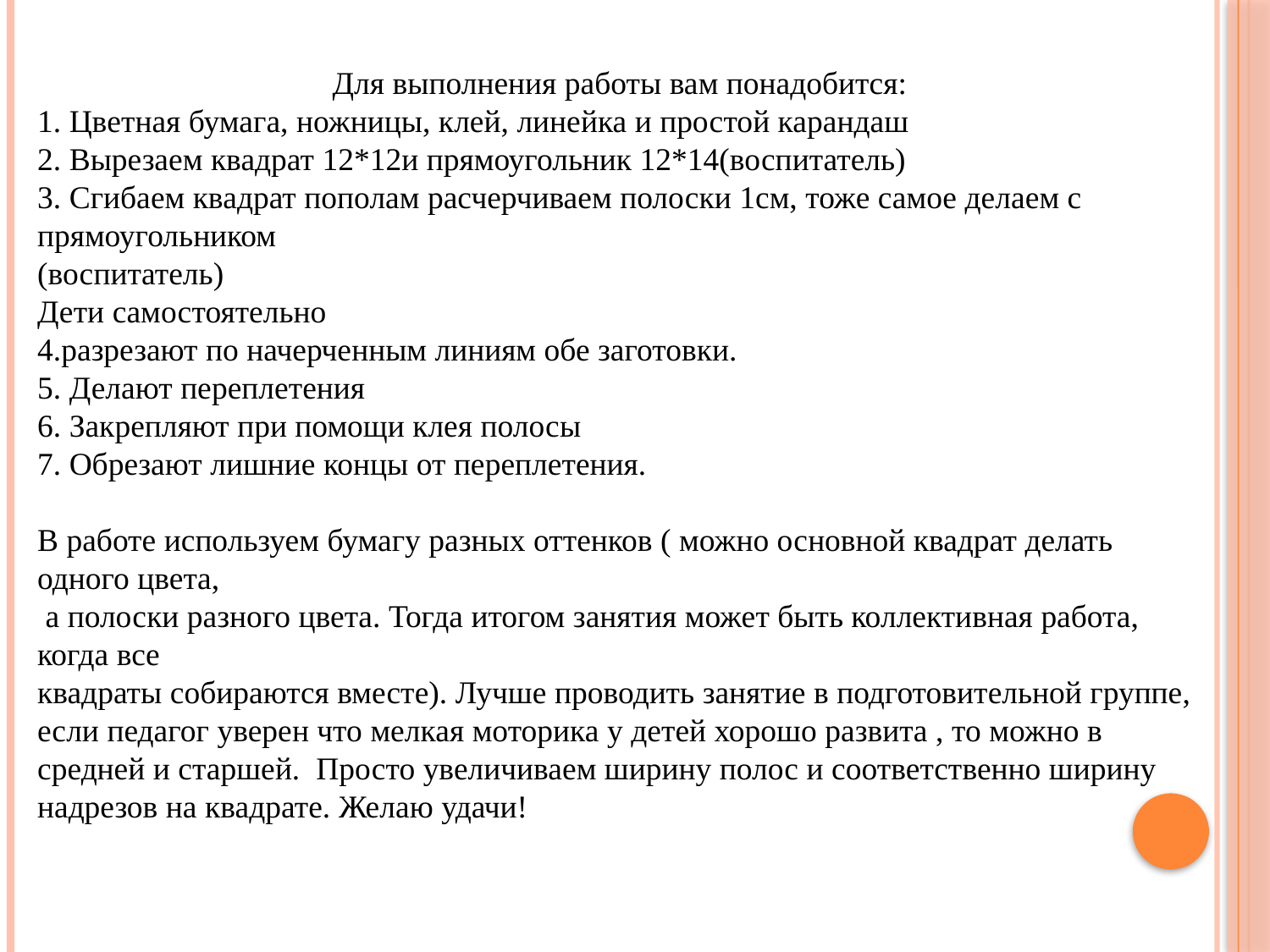

Для выполнения работы вам понадобится:
1. Цветная бумага, ножницы, клей, линейка и простой карандаш
2. Вырезаем квадрат 12*12и прямоугольник 12*14(воспитатель)
3. Сгибаем квадрат пополам расчерчиваем полоски 1см, тоже самое делаем с прямоугольником
(воспитатель)
Дети самостоятельно
4.разрезают по начерченным линиям обе заготовки.
5. Делают переплетения
6. Закрепляют при помощи клея полосы
7. Обрезают лишние концы от переплетения.

В работе используем бумагу разных оттенков ( можно основной квадрат делать одного цвета,
 а полоски разного цвета. Тогда итогом занятия может быть коллективная работа, когда все
квадраты собираются вместе). Лучше проводить занятие в подготовительной группе,
если педагог уверен что мелкая моторика у детей хорошо развита , то можно в средней и старшей.  Просто увеличиваем ширину полос и соответственно ширину надрезов на квадрате. Желаю удачи!